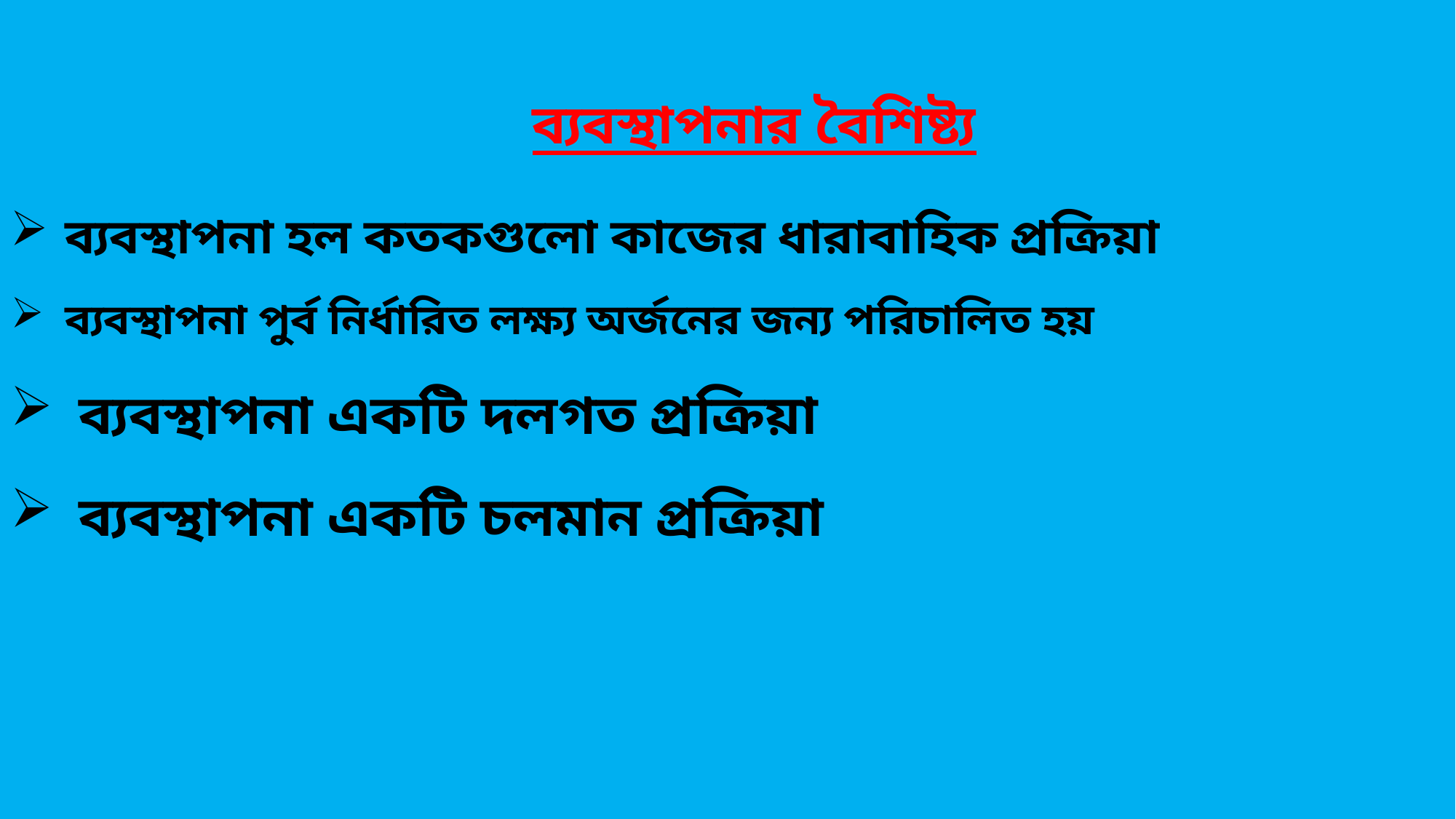

ব্যবস্থাপনার বৈশিষ্ট্য
ব্যবস্থাপনা হল কতকগুলো কাজের ধারাবাহিক প্রক্রিয়া

ব্যবস্থাপনা পুর্ব নির্ধারিত লক্ষ্য অর্জনের জন্য পরিচালিত হয়

ব্যবস্থাপনা একটি দলগত প্রক্রিয়া

ব্যবস্থাপনা একটি চলমান প্রক্রিয়া